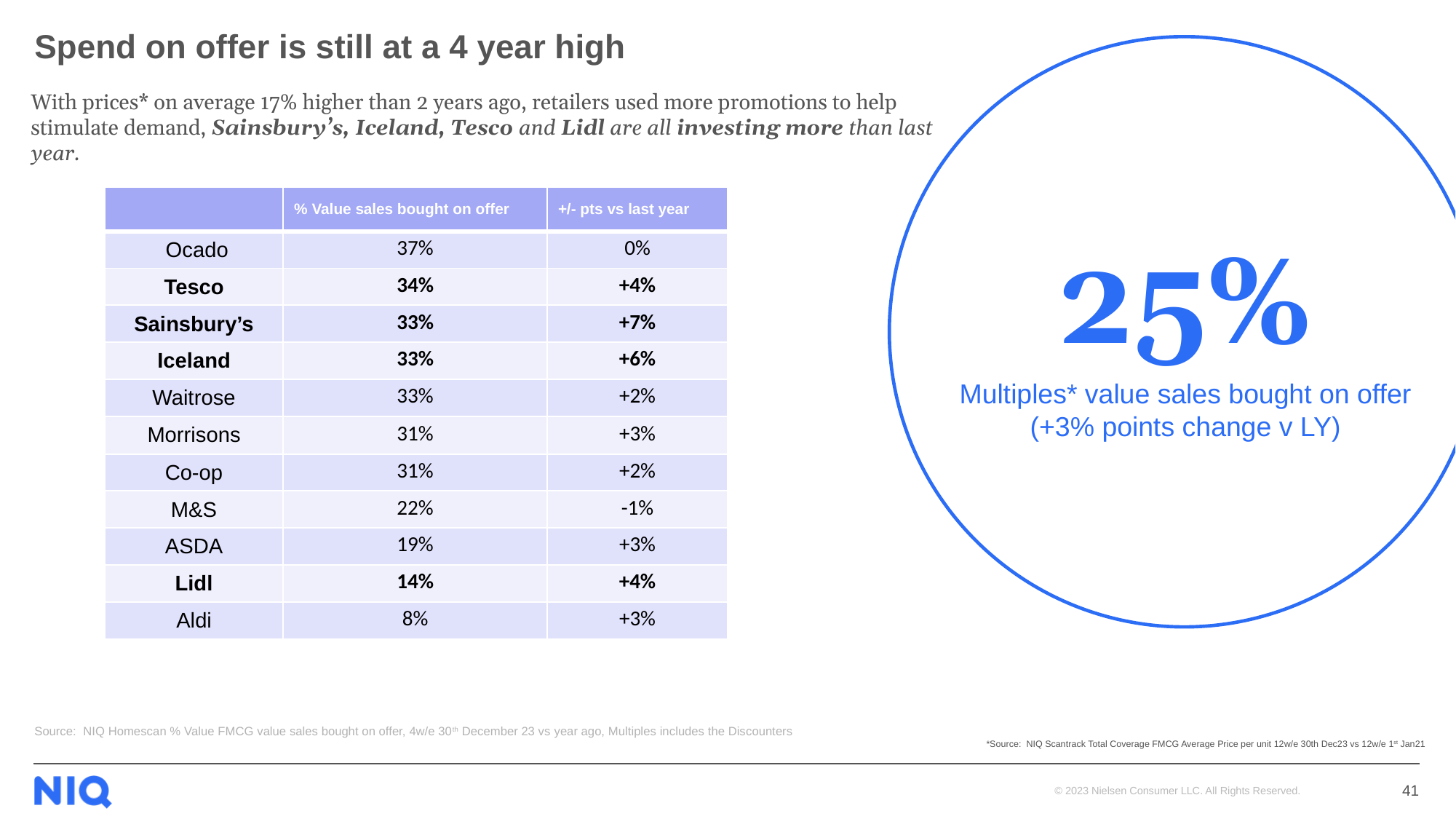

# Spend on offer is still at a 4 year high
With prices* on average 17% higher than 2 years ago, retailers used more promotions to help stimulate demand, Sainsbury’s, Iceland, Tesco and Lidl are all investing more than last year.
|  | % Value sales bought on offer | +/- pts vs last year |
| --- | --- | --- |
| Ocado | 37% | 0% |
| Tesco | 34% | +4% |
| Sainsbury’s | 33% | +7% |
| Iceland | 33% | +6% |
| Waitrose | 33% | +2% |
| Morrisons | 31% | +3% |
| Co-op | 31% | +2% |
| M&S | 22% | -1% |
| ASDA | 19% | +3% |
| Lidl | 14% | +4% |
| Aldi | 8% | +3% |
25%
Multiples* value sales bought on offer (+3% points change v LY)

Source:  NIQ Homescan % Value FMCG value sales bought on offer, 4w/e 30th December 23 vs year ago, Multiples includes the Discounters

*Source:  NIQ Scantrack Total Coverage FMCG Average Price per unit 12w/e 30th Dec23 vs 12w/e 1st Jan21
41